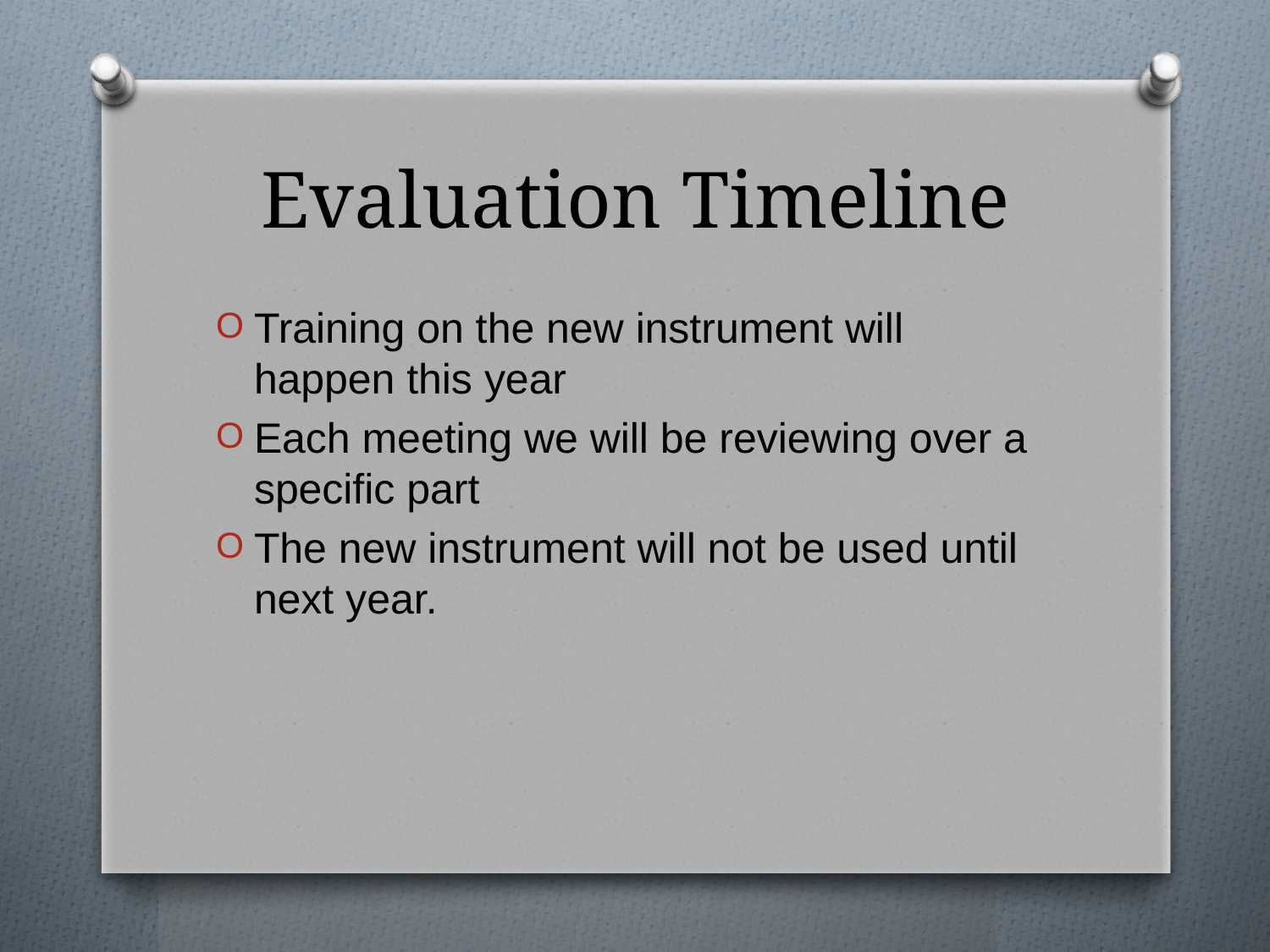

# Evaluation Timeline
Training on the new instrument will happen this year
Each meeting we will be reviewing over a specific part
The new instrument will not be used until next year.